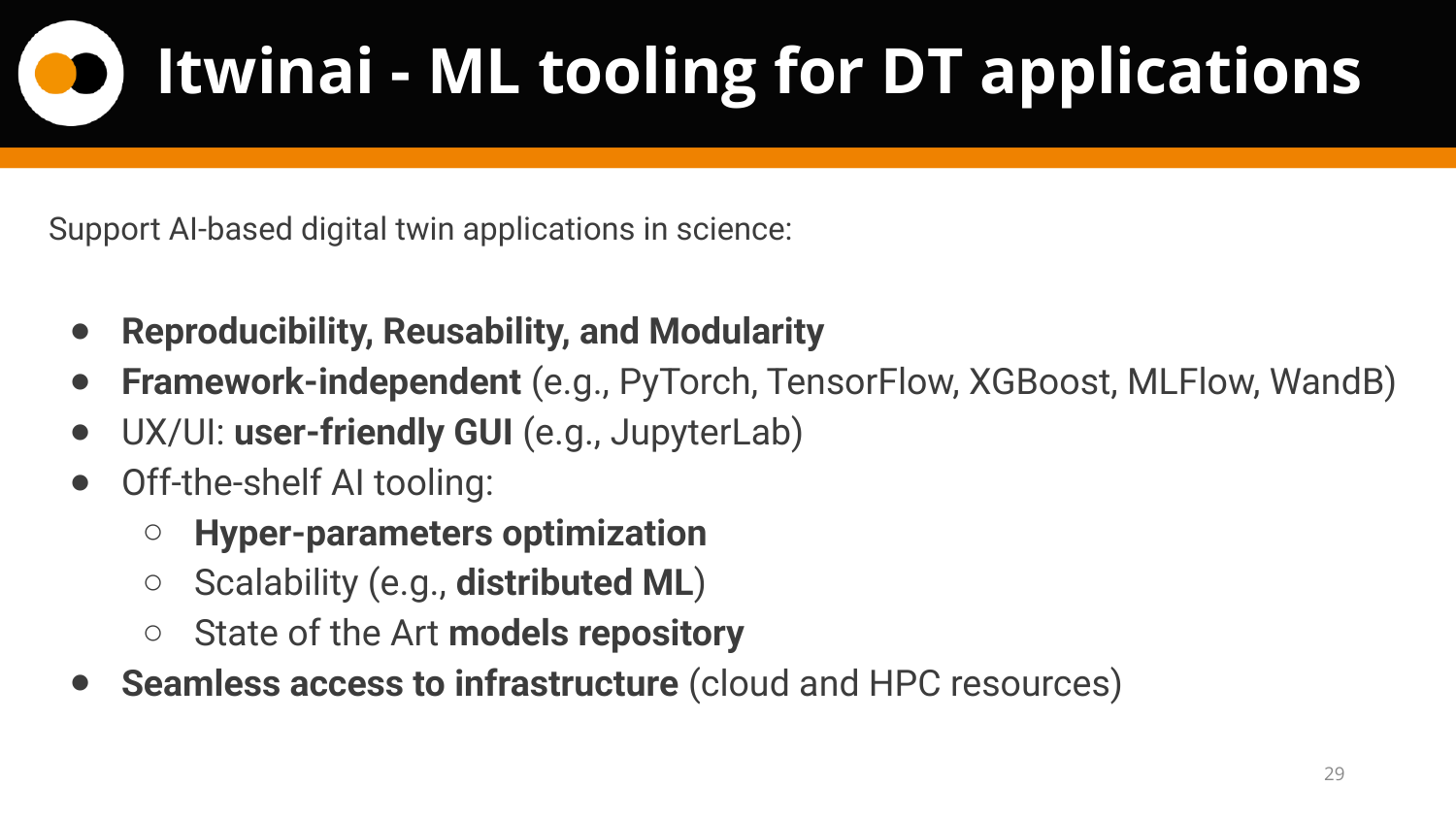

# Itwinai - ML tooling for DT applications
Support AI-based digital twin applications in science:

Reproducibility, Reusability, and Modularity
Framework-independent (e.g., PyTorch, TensorFlow, XGBoost, MLFlow, WandB)
UX/UI: user-friendly GUI (e.g., JupyterLab)
Off-the-shelf AI tooling:
Hyper-parameters optimization
Scalability (e.g., distributed ML)
State of the Art models repository
Seamless access to infrastructure (cloud and HPC resources)

29